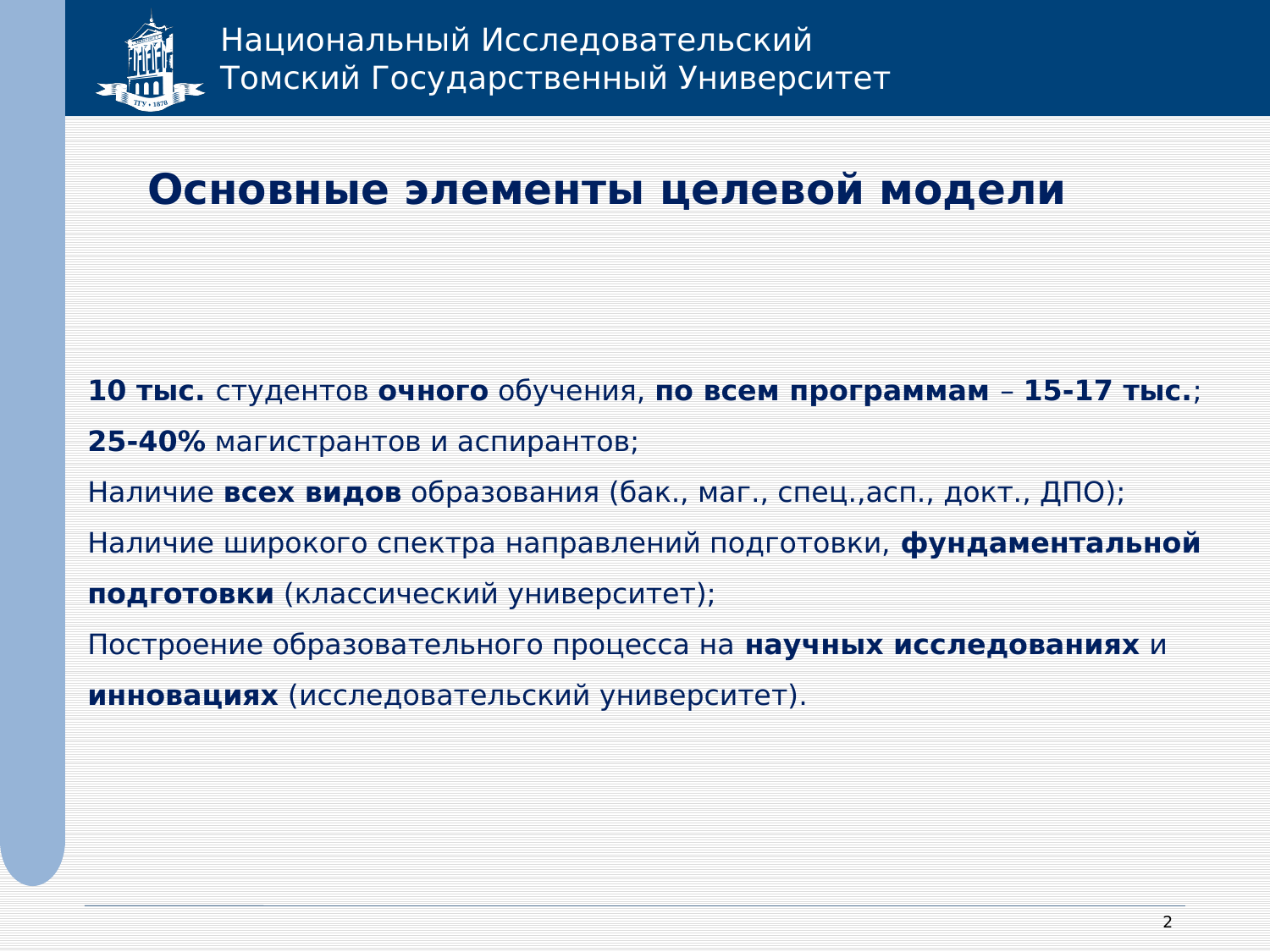

Основные элементы целевой модели

10 тыс. студентов очного обучения, по всем программам – 15-17 тыс.;
25-40% магистрантов и аспирантов;
Наличие всех видов образования (бак., маг., спец.,асп., докт., ДПО);
Наличие широкого спектра направлений подготовки, фундаментальной подготовки (классический университет);
Построение образовательного процесса на научных исследованиях и инновациях (исследовательский университет).